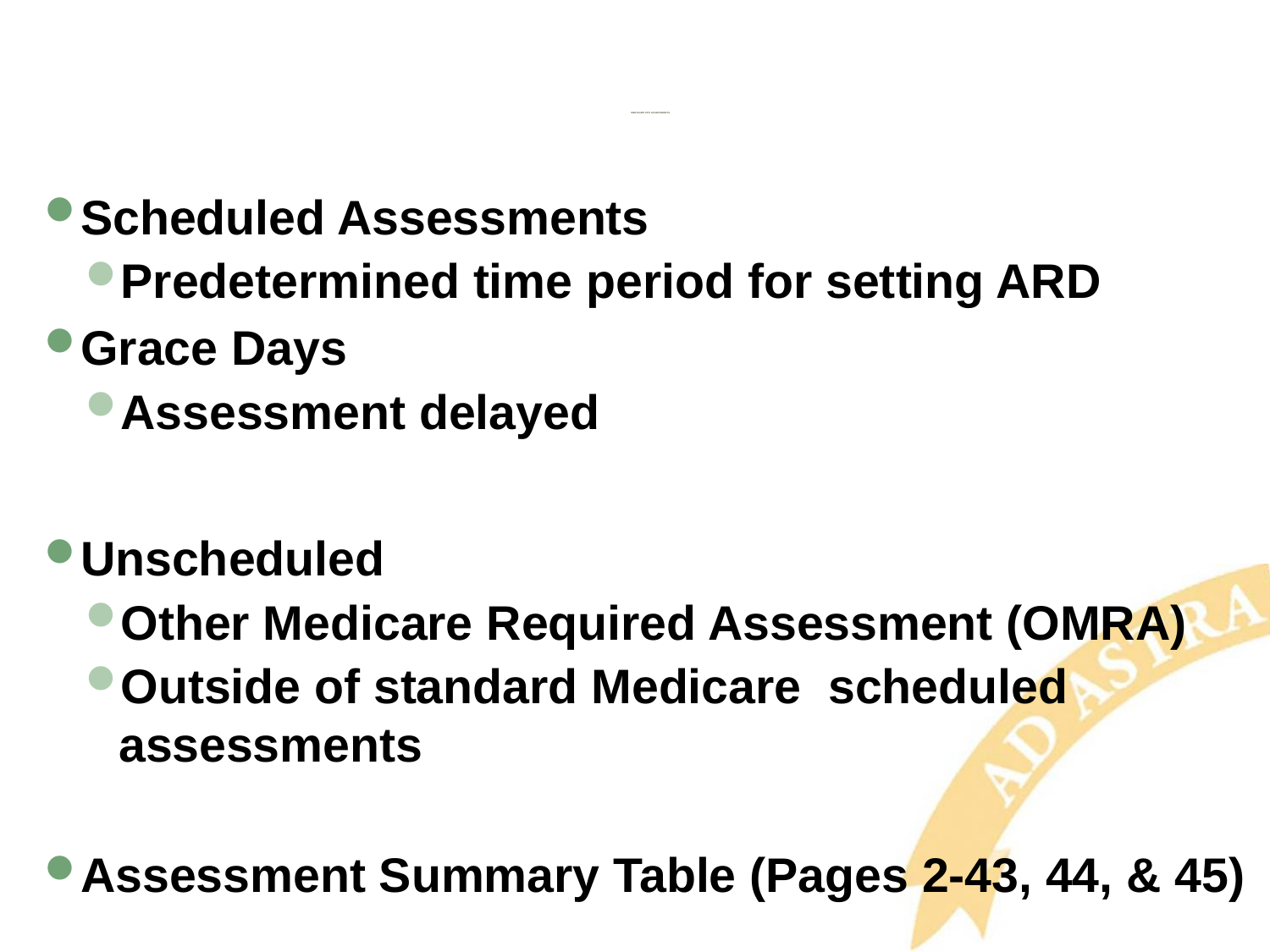

# MEDICARE PPS ASSESSMENTS
Scheduled Assessments
Predetermined time period for setting ARD
Grace Days
Assessment delayed

Unscheduled
Other Medicare Required Assessment (OMRA)
Outside of standard Medicare  scheduled assessments

Assessment Summary Table (Pages 2-43, 44, & 45)